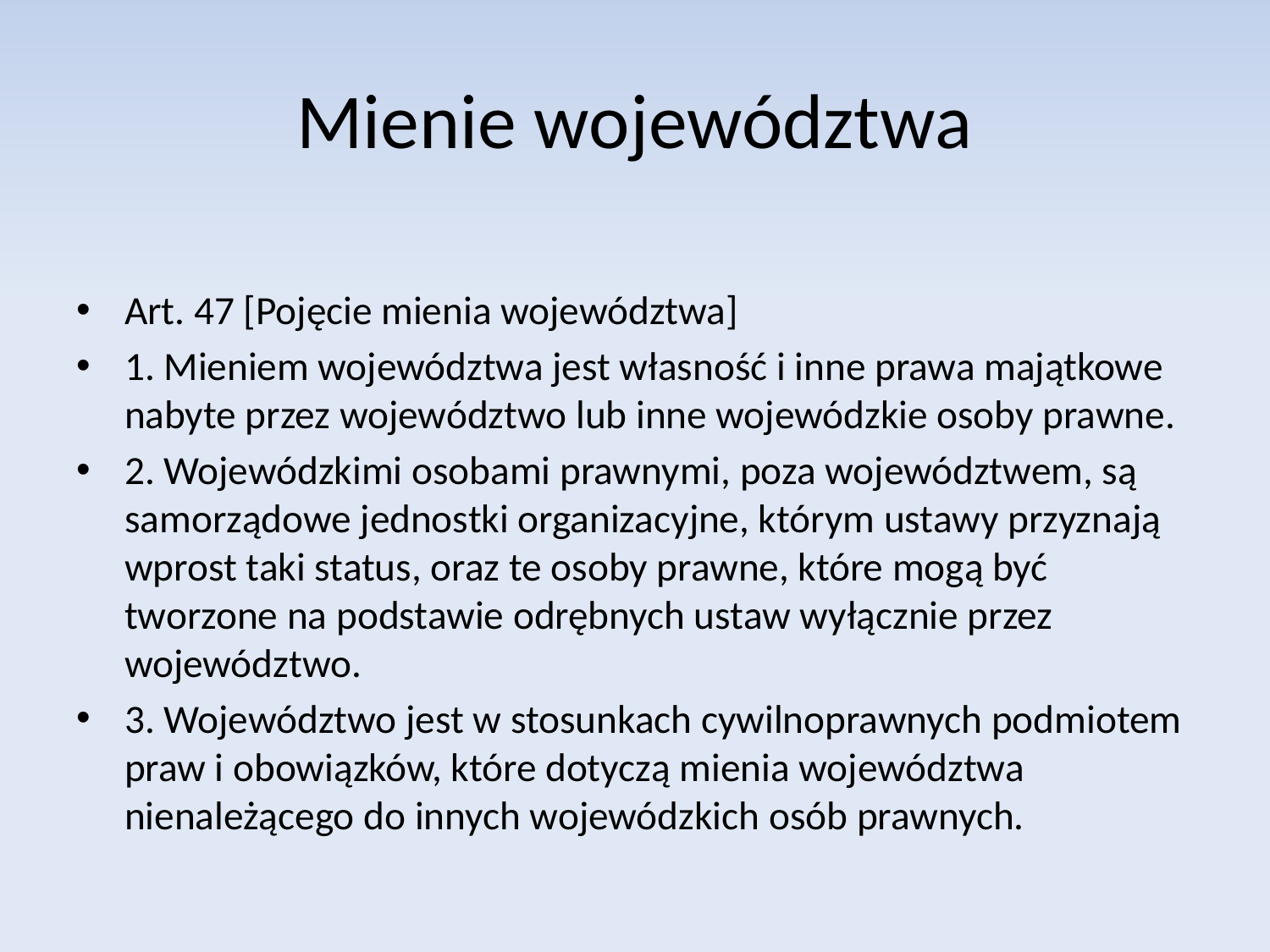

# Mienie województwa

Art. 47 [Pojęcie mienia województwa]
1. Mieniem województwa jest własność i inne prawa majątkowe nabyte przez województwo lub inne wojewódzkie osoby prawne.
2. Wojewódzkimi osobami prawnymi, poza województwem, są samorządowe jednostki organizacyjne, którym ustawy przyznają wprost taki status, oraz te osoby prawne, które mogą być tworzone na podstawie odrębnych ustaw wyłącznie przez województwo.
3. Województwo jest w stosunkach cywilnoprawnych podmiotem praw i obowiązków, które dotyczą mienia województwa nienależącego do innych wojewódzkich osób prawnych.